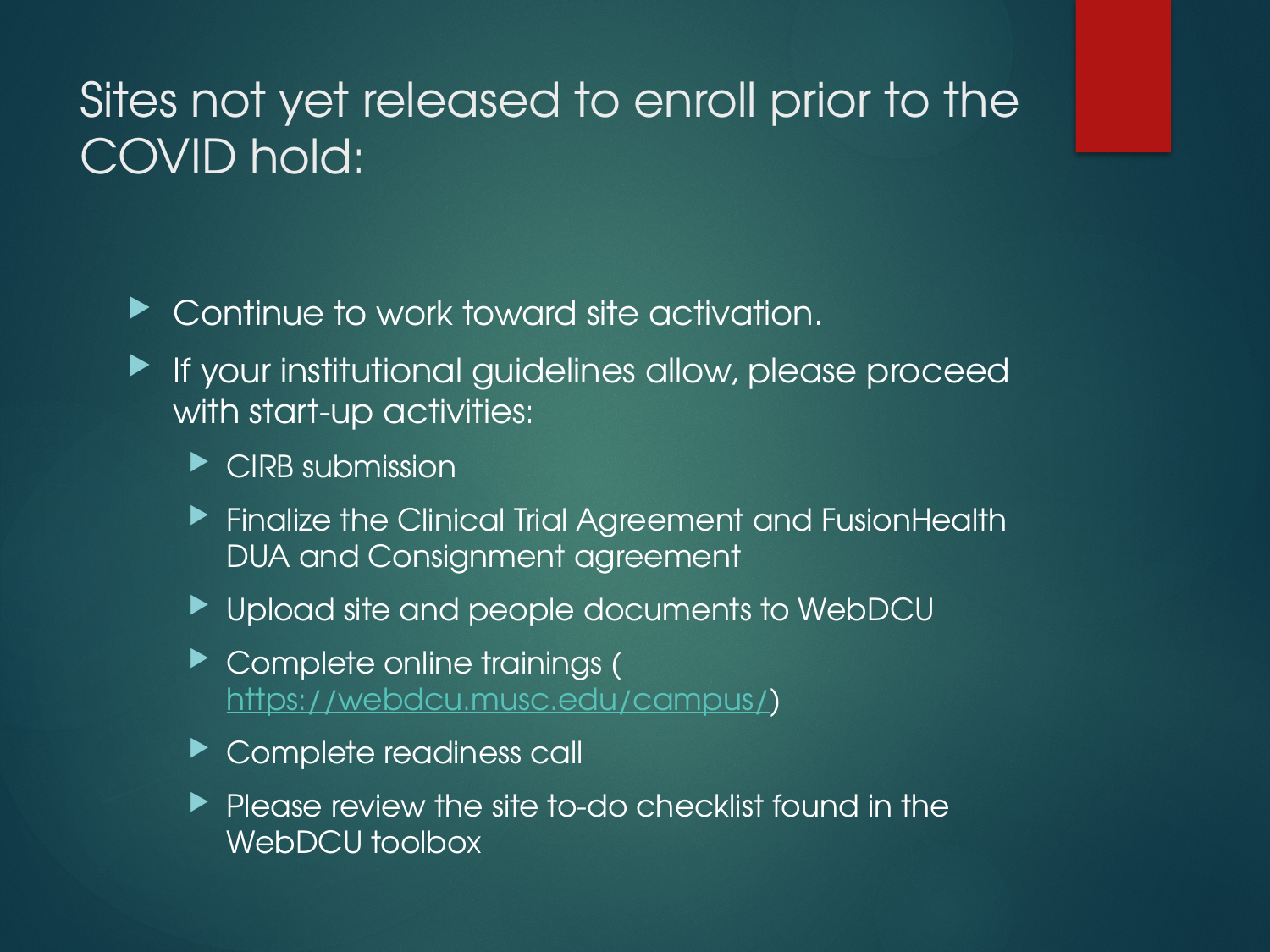

# Sites not yet released to enroll prior to the COVID hold:
Continue to work toward site activation.
If your institutional guidelines allow, please proceed with start-up activities:
CIRB submission
Finalize the Clinical Trial Agreement and FusionHealth DUA and Consignment agreement
Upload site and people documents to WebDCU
Complete online trainings (https://webdcu.musc.edu/campus/)
Complete readiness call
Please review the site to-do checklist found in the WebDCU toolbox